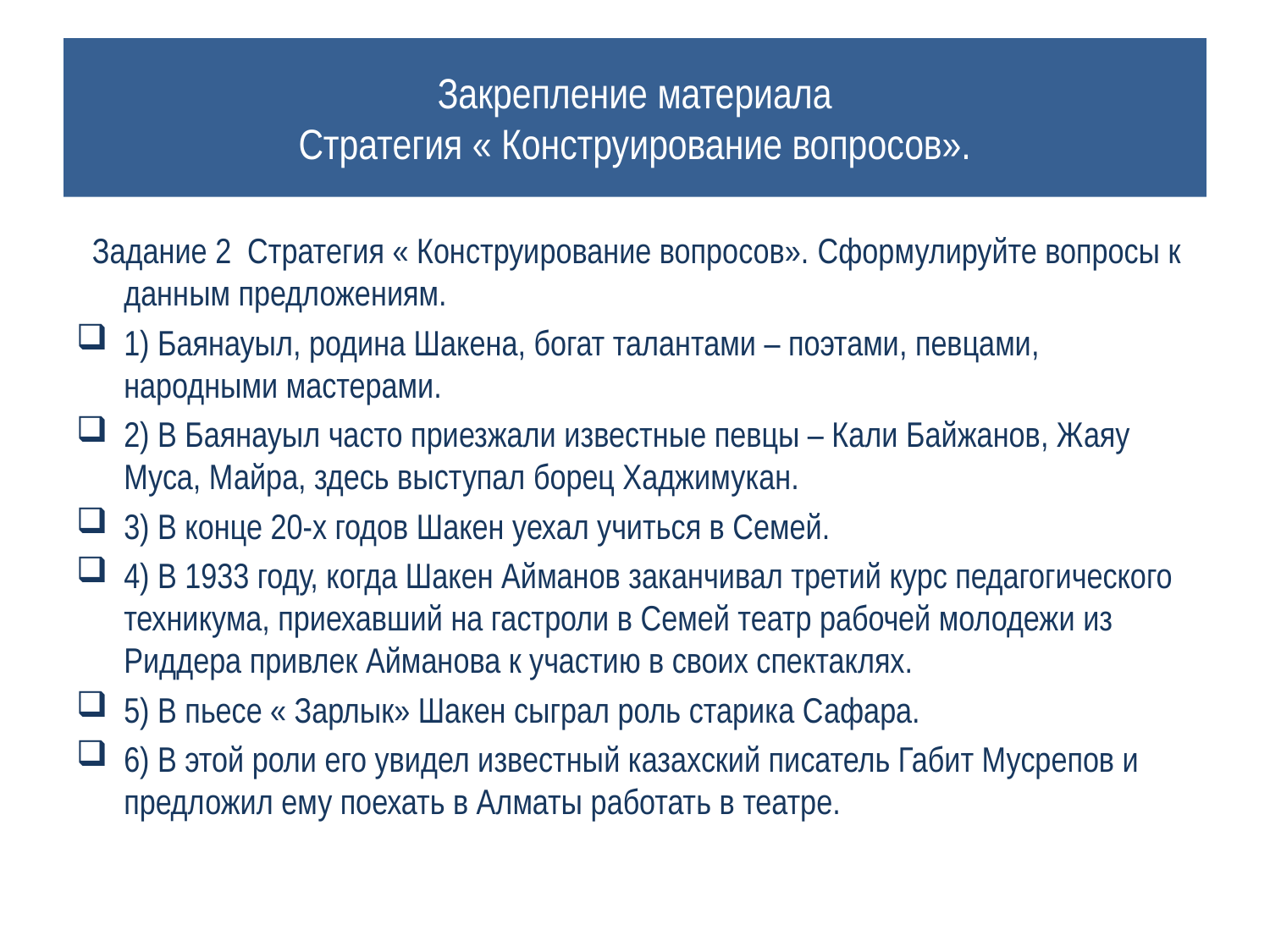

# Закрепление материала Стратегия « Конструирование вопросов».
  Задание 2  Стратегия « Конструирование вопросов». Сформулируйте вопросы к данным предложениям.
1) Баянауыл, родина Шакена, богат талантами – поэтами, певцами, народными мастерами.
2) В Баянауыл часто приезжали известные певцы – Кали Байжанов, Жаяу Муса, Майра, здесь выступал борец Хаджимукан.
3) В конце 20-х годов Шакен уехал учиться в Семей.
4) В 1933 году, когда Шакен Айманов заканчивал третий курс педагогического техникума, приехавший на гастроли в Семей театр рабочей молодежи из Риддера привлек Айманова к участию в своих спектаклях.
5) В пьесе « Зарлык» Шакен сыграл роль старика Сафара.
6) В этой роли его увидел известный казахский писатель Габит Мусрепов и предложил ему поехать в Алматы работать в театре.